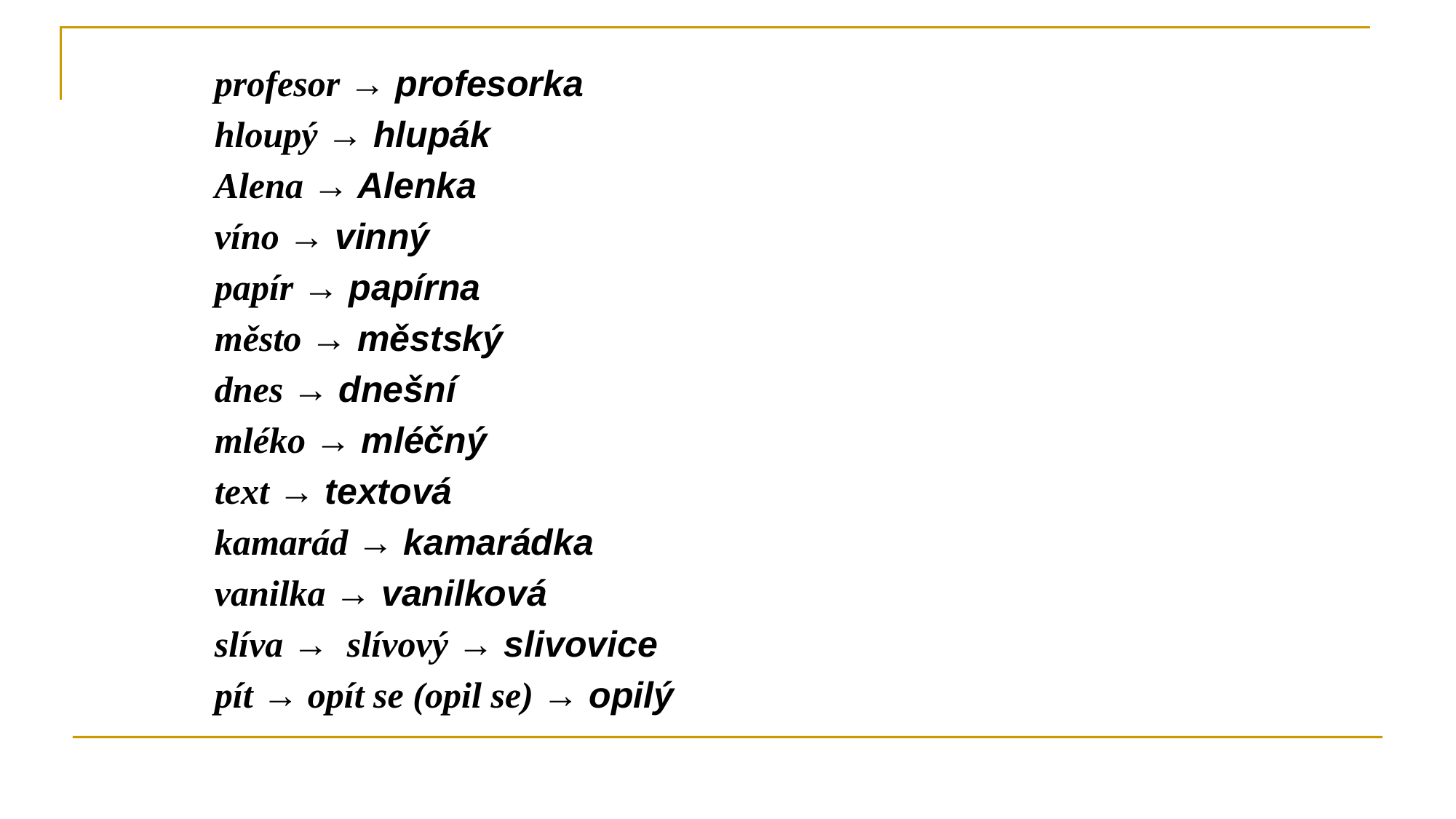

profesor → profesorka
hloupý → hlupák
Alena → Alenka
víno → vinný
papír → papírna
město → městský
dnes → dnešní
mléko → mléčný
text → textová
kamarád → kamarádka
vanilka → vanilková
slíva →  slívový → slivovice
pít → opít se (opil se) → opilý